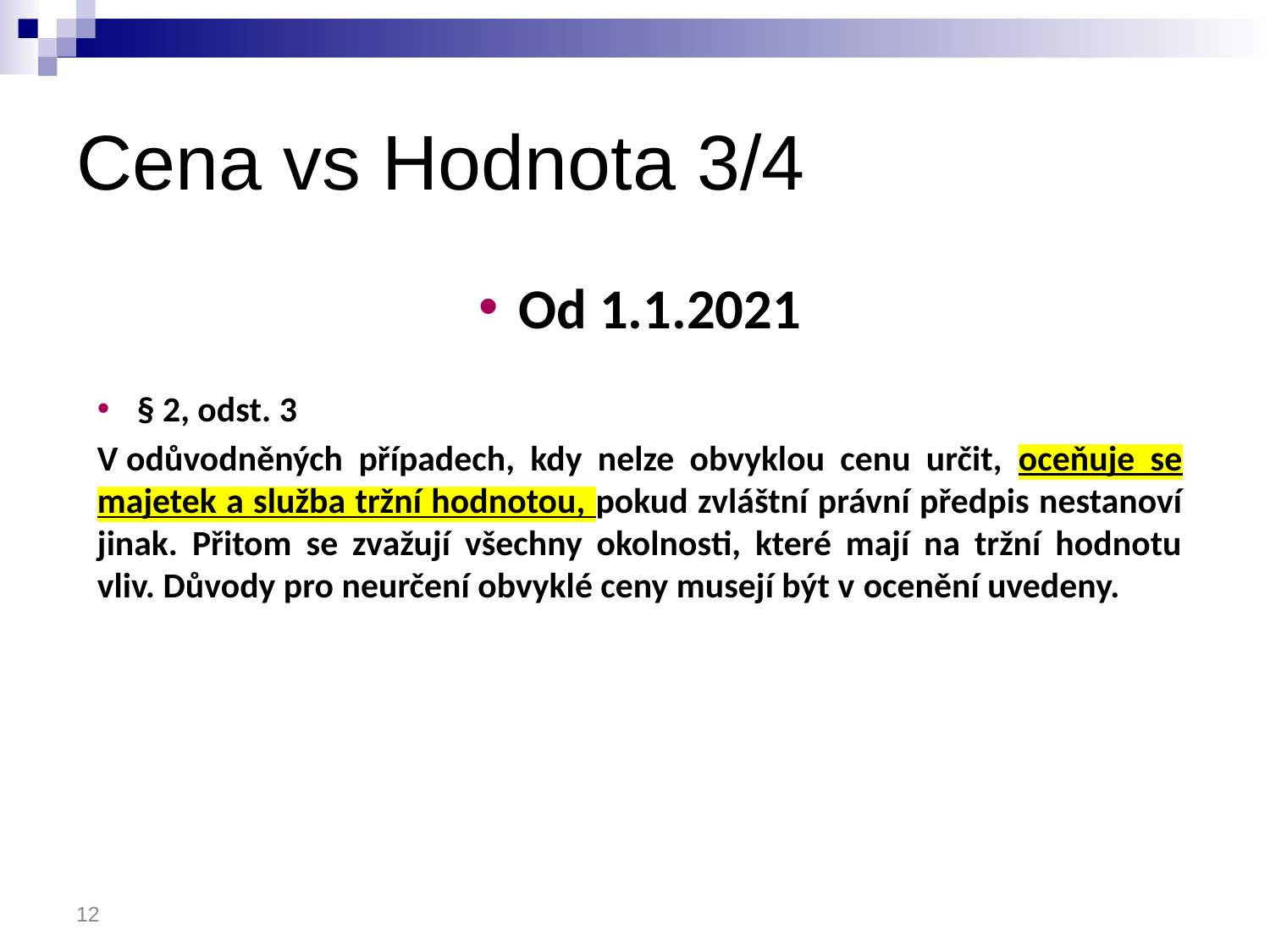

# Cena vs Hodnota 3/4
Od 1.1.2021

§ 2, odst. 3
V odůvodněných případech, kdy nelze obvyklou cenu určit, oceňuje se majetek a služba tržní hodnotou, pokud zvláštní právní předpis nestanoví jinak. Přitom se zvažují všechny okolnosti, které mají na tržní hodnotu vliv. Důvody pro neurčení obvyklé ceny musejí být v ocenění uvedeny.
12